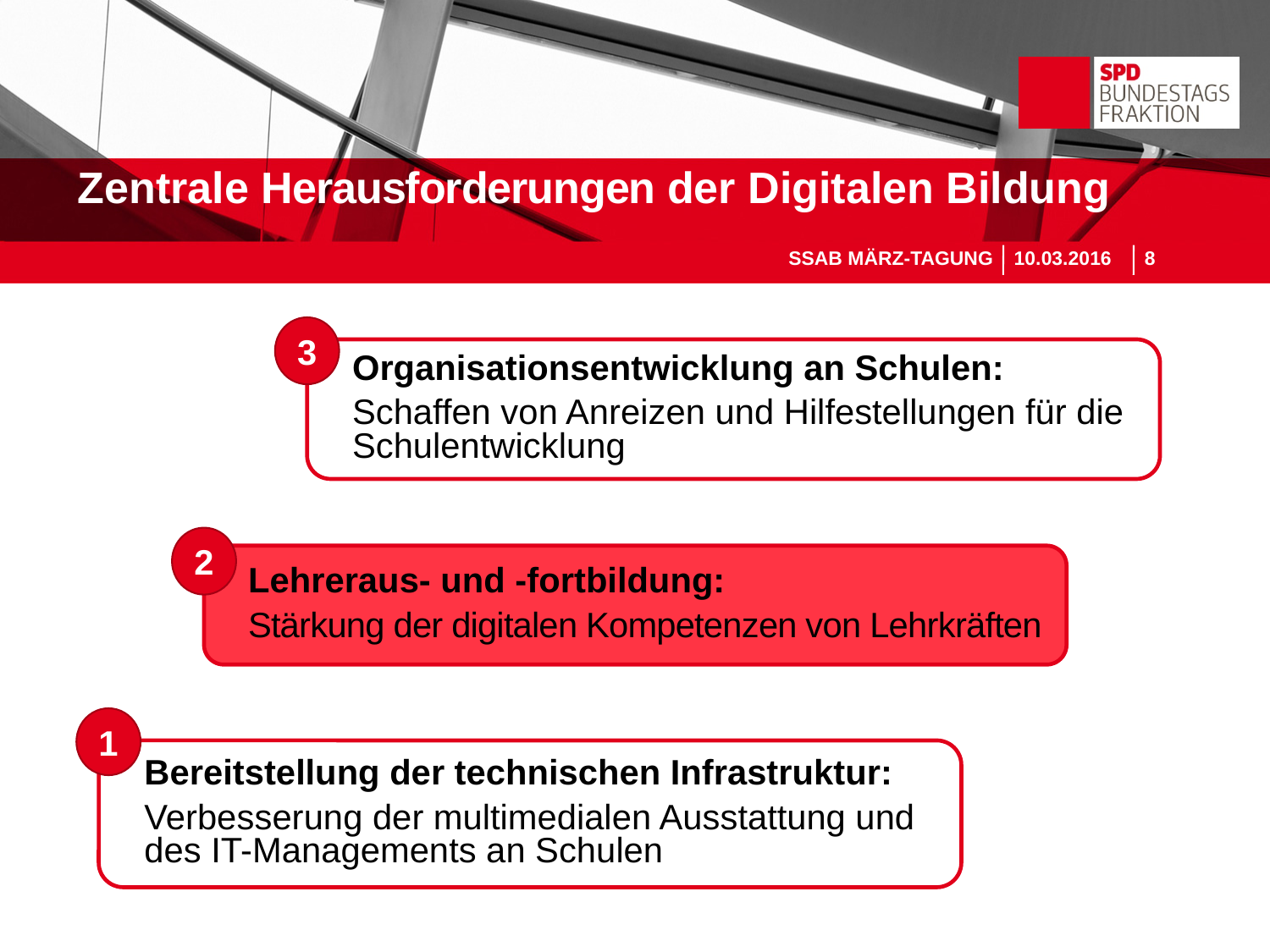

# Zentrale Herausforderungen der Digitalen Bildung
SSAB März-Tagung
8
10.03.2016
3
Organisationsentwicklung an Schulen:
Schaffen von Anreizen und Hilfestellungen für die Schulentwicklung
2
Lehreraus- und -fortbildung:
Stärkung der digitalen Kompetenzen von Lehrkräften
1
Bereitstellung der technischen Infrastruktur:
Verbesserung der multimedialen Ausstattung und des IT-Managements an Schulen